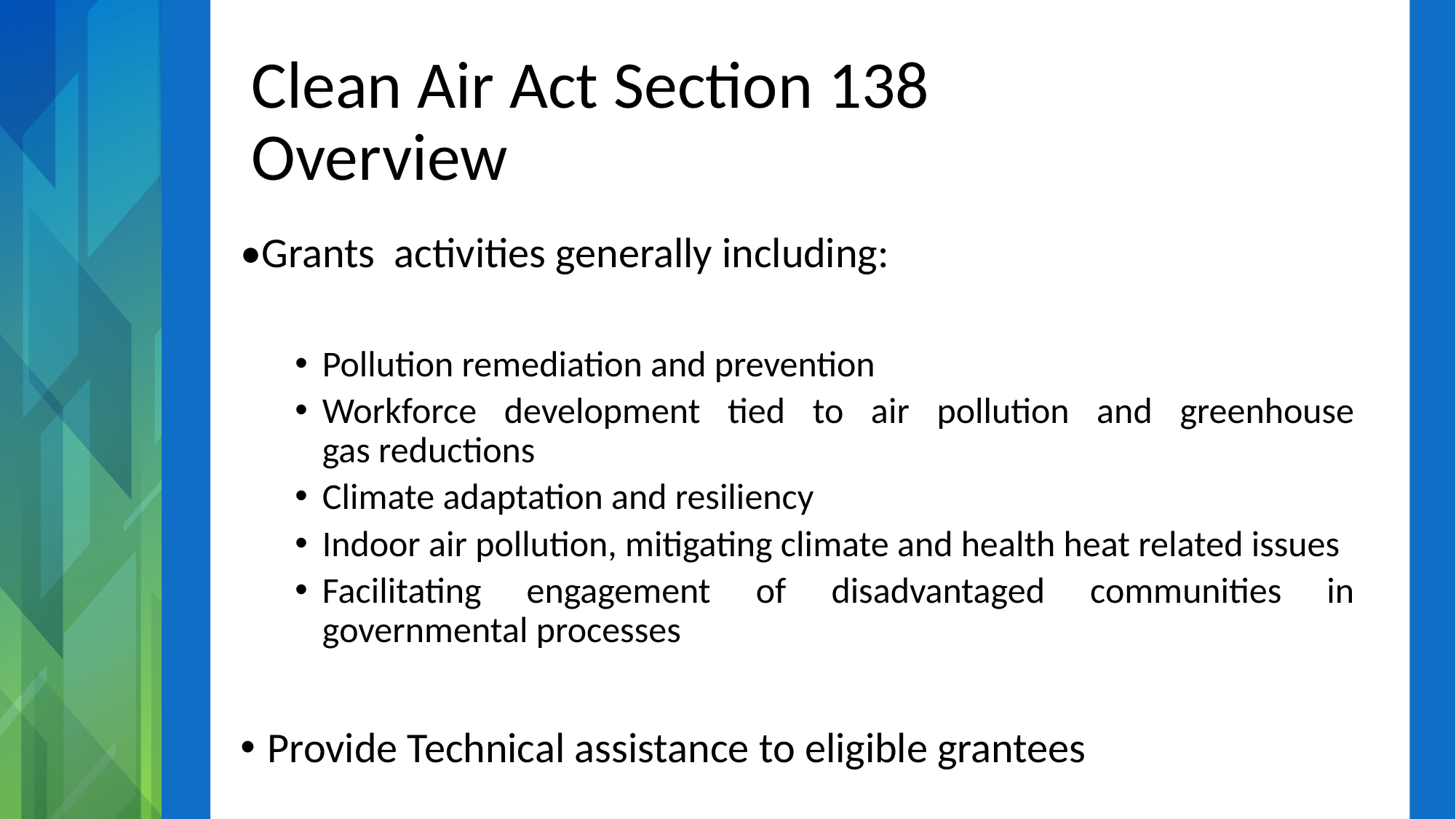

# Clean Air Act Section 138  Overview
•Grants  activities generally including:

Pollution remediation and prevention
Workforce development tied to air pollution and greenhouse gas reductions
Climate adaptation and resiliency
Indoor air pollution, mitigating climate and health heat related issues
Facilitating engagement of disadvantaged communities in governmental processes

Provide Technical assistance to eligible grantees